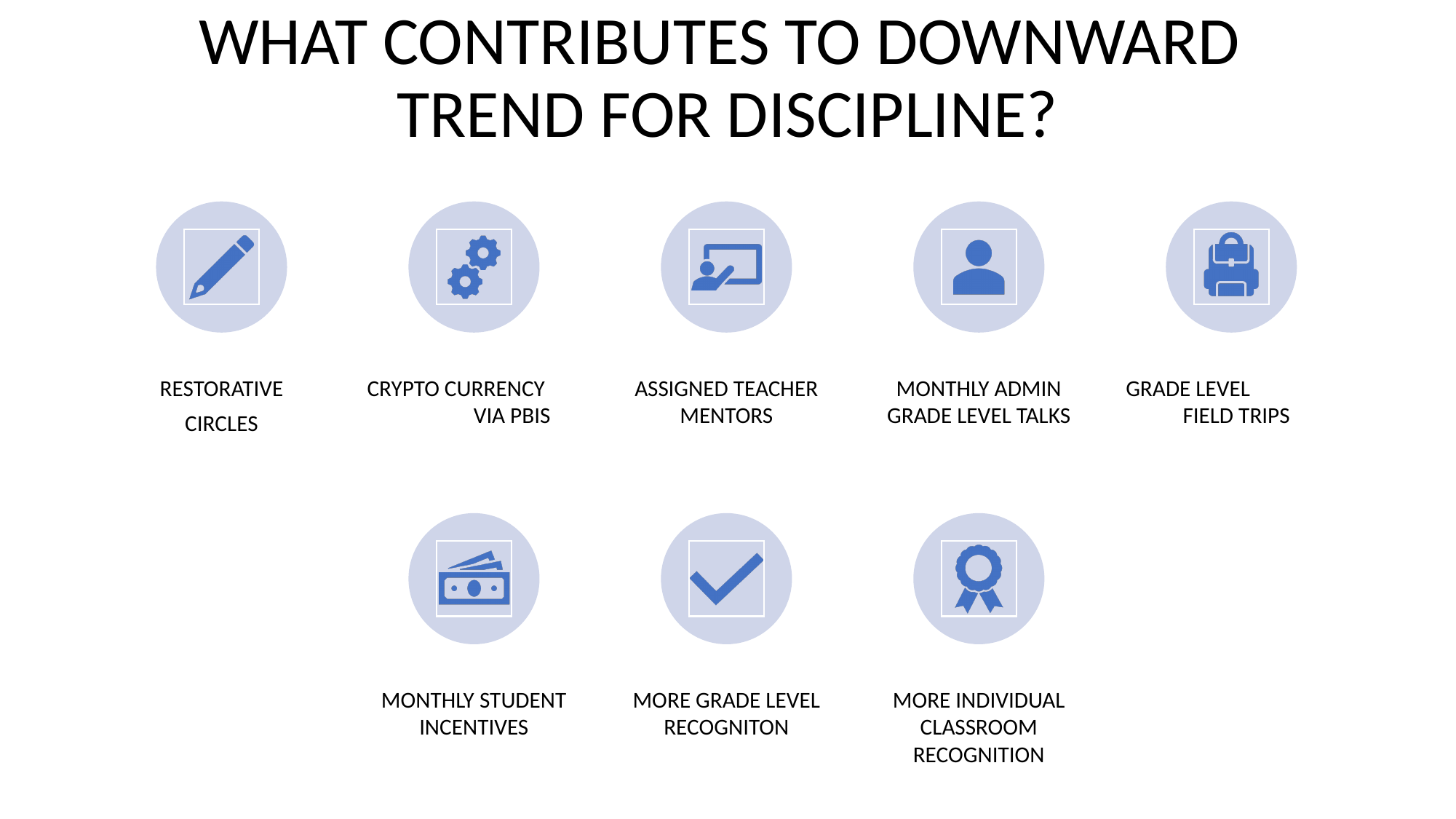

# WHAT CONTRIBUTES TO DOWNWARD TREND FOR DISCIPLINE?
 RESTORATIVE
CIRCLES
CRYPTO CURRENCY                       via PBIS
ASSIGNED TEACHER MENTORS
Monthly admin grade level talks
Grade level                    field trips
MONTHLY STUDENT INCENTIVES
MORE GRADE LEVEL RECOGNITON
MORE INDIVIDUAL CLASSROOM RECOGNITION